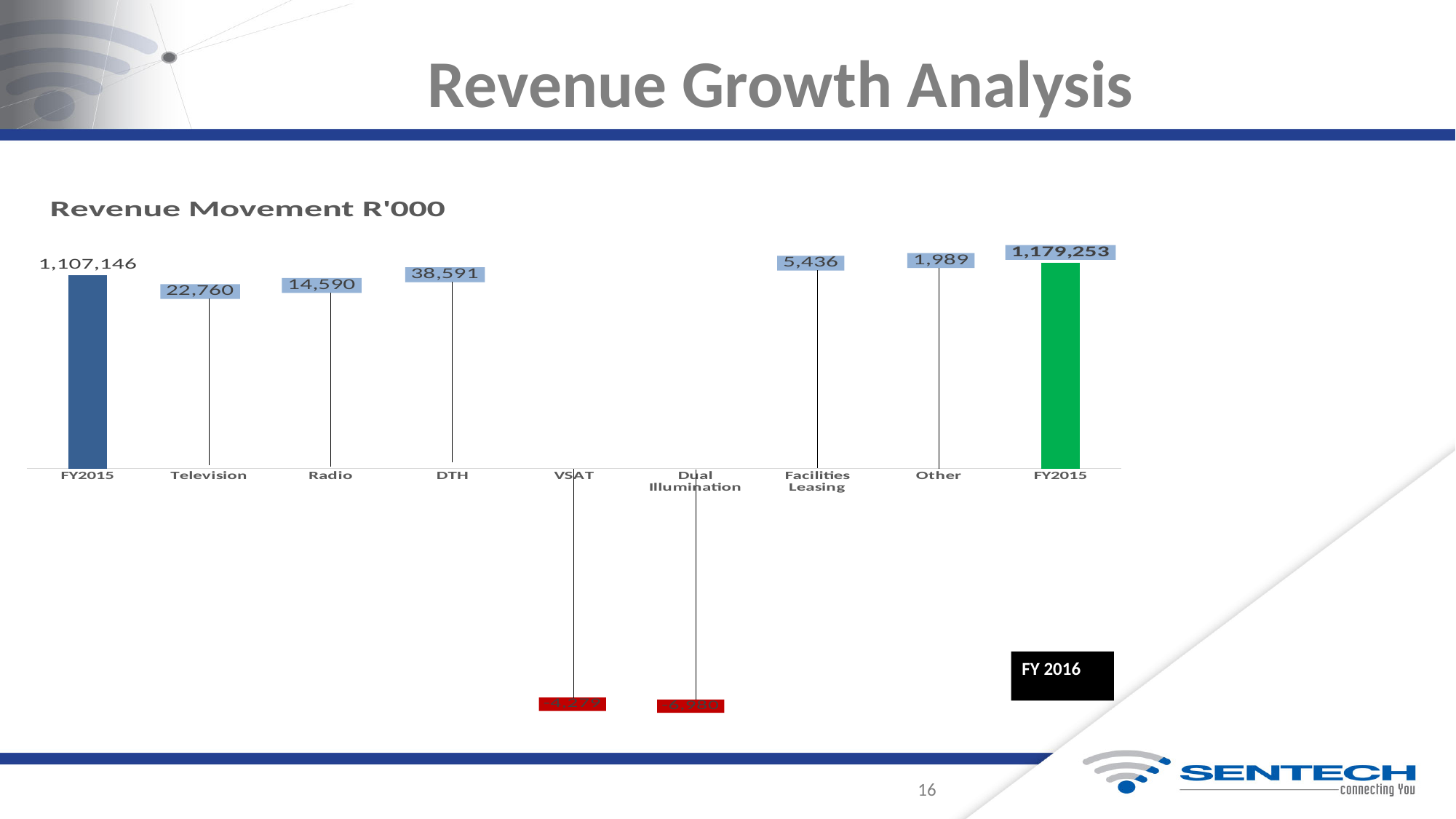

# Revenue Growth Analysis

### Chart: Revenue Movement R'000

| Category |  |
|---|---|
| FY2015 | 1107146.0 |
| Television | 22759.7463957454 |
| Radio | 14590.41938425448 |
| DTH | 38590.95143999996 |
| VSAT | -4278.81533 |
| Dual Illumination | -6979.79757000001 |
| Facilities Leasing | 5435.756890000003 |
| Other | 1989.03974 |
| FY2015 | 1179253.30095 |
FY 2016
16